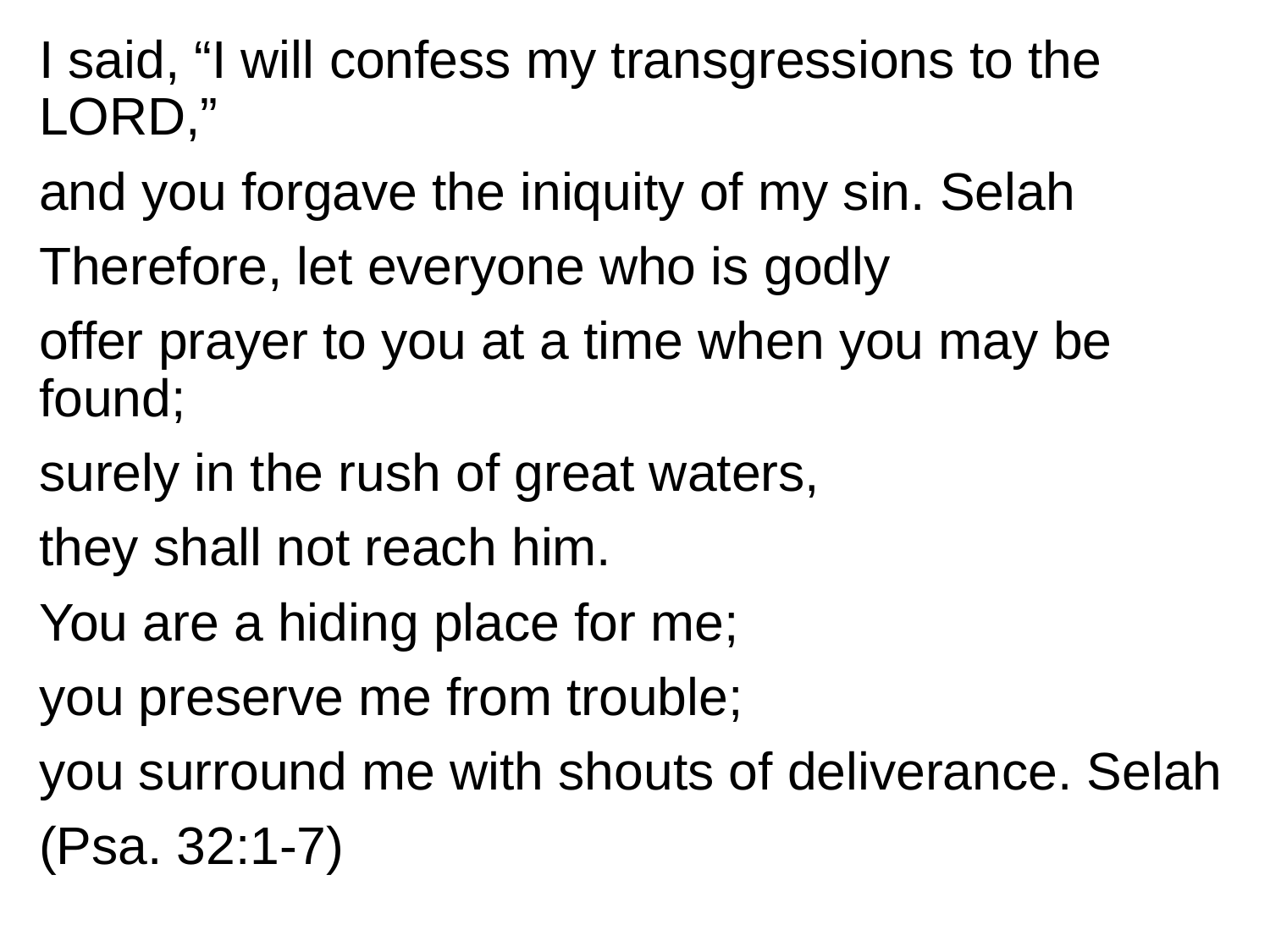

I said, “I will confess my transgressions to the LORD,”
and you forgave the iniquity of my sin. Selah
Therefore, let everyone who is godly
offer prayer to you at a time when you may be found;
surely in the rush of great waters,
they shall not reach him.
You are a hiding place for me;
you preserve me from trouble;
you surround me with shouts of deliverance. Selah
(Psa. 32:1-7)